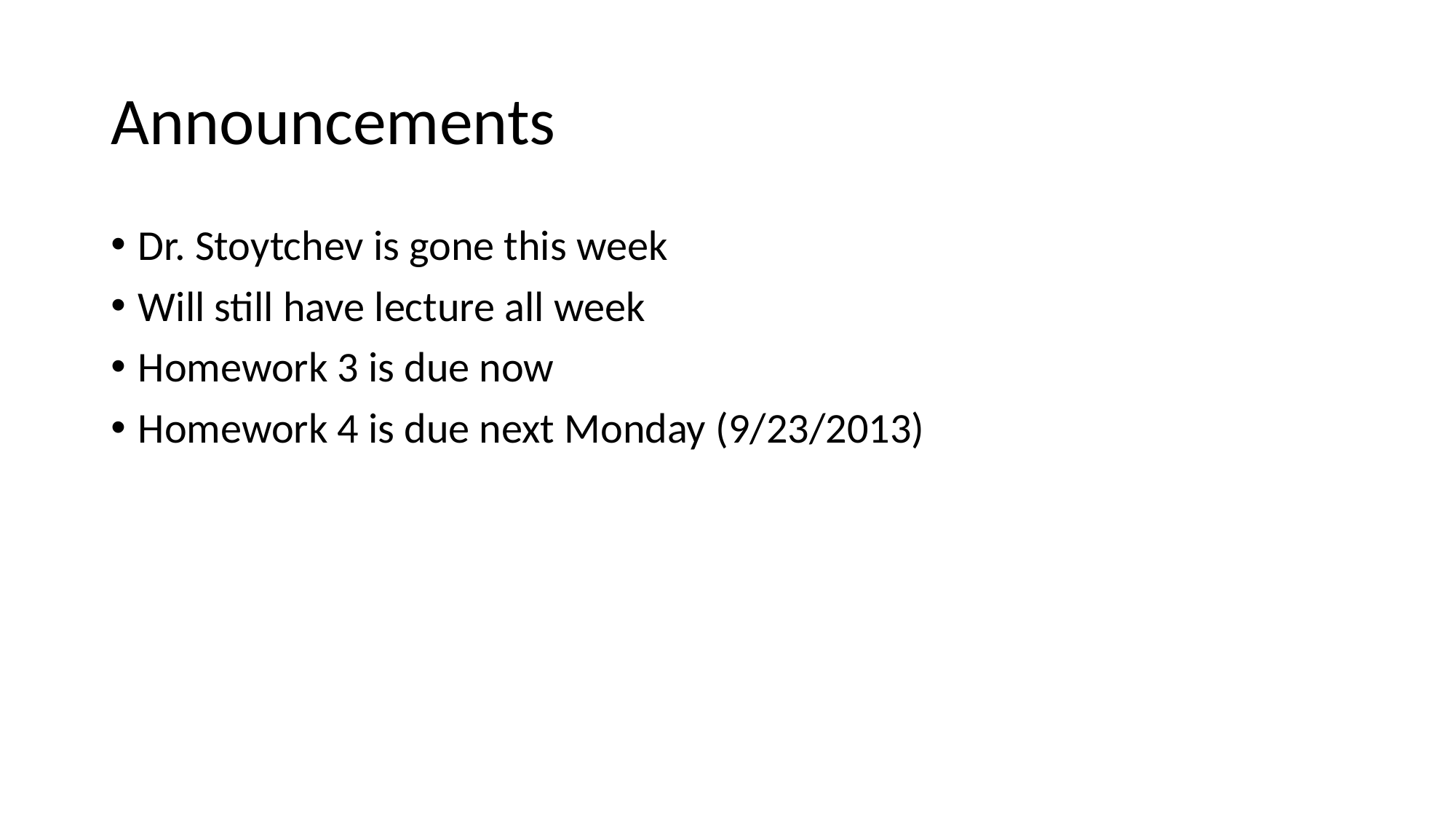

# Announcements
Dr. Stoytchev is gone this week
Will still have lecture all week
Homework 3 is due now
Homework 4 is due next Monday (9/23/2013)